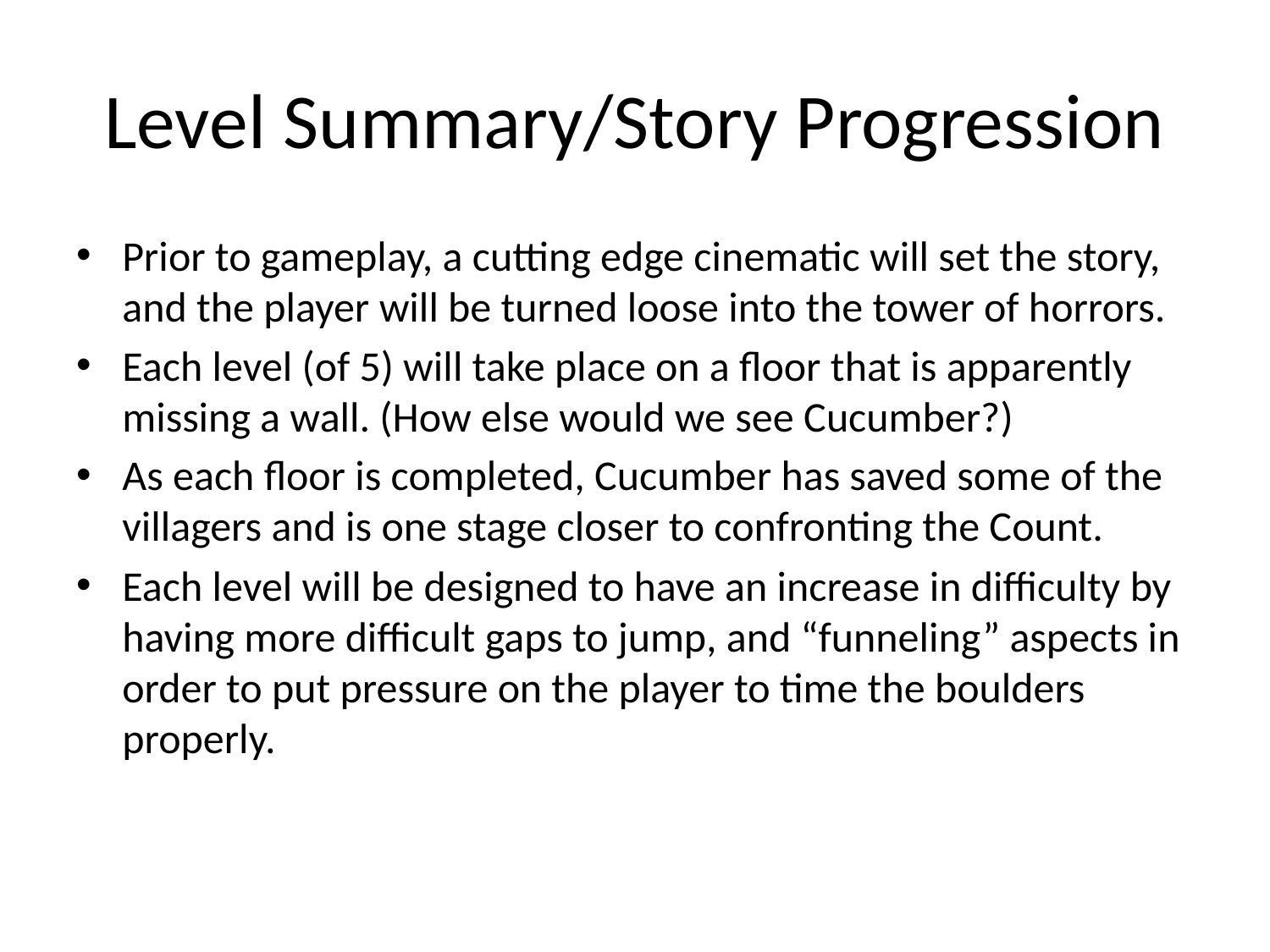

# Level Summary/Story Progression
Prior to gameplay, a cutting edge cinematic will set the story, and the player will be turned loose into the tower of horrors.
Each level (of 5) will take place on a floor that is apparently missing a wall. (How else would we see Cucumber?)
As each floor is completed, Cucumber has saved some of the villagers and is one stage closer to confronting the Count.
Each level will be designed to have an increase in difficulty by having more difficult gaps to jump, and “funneling” aspects in order to put pressure on the player to time the boulders properly.